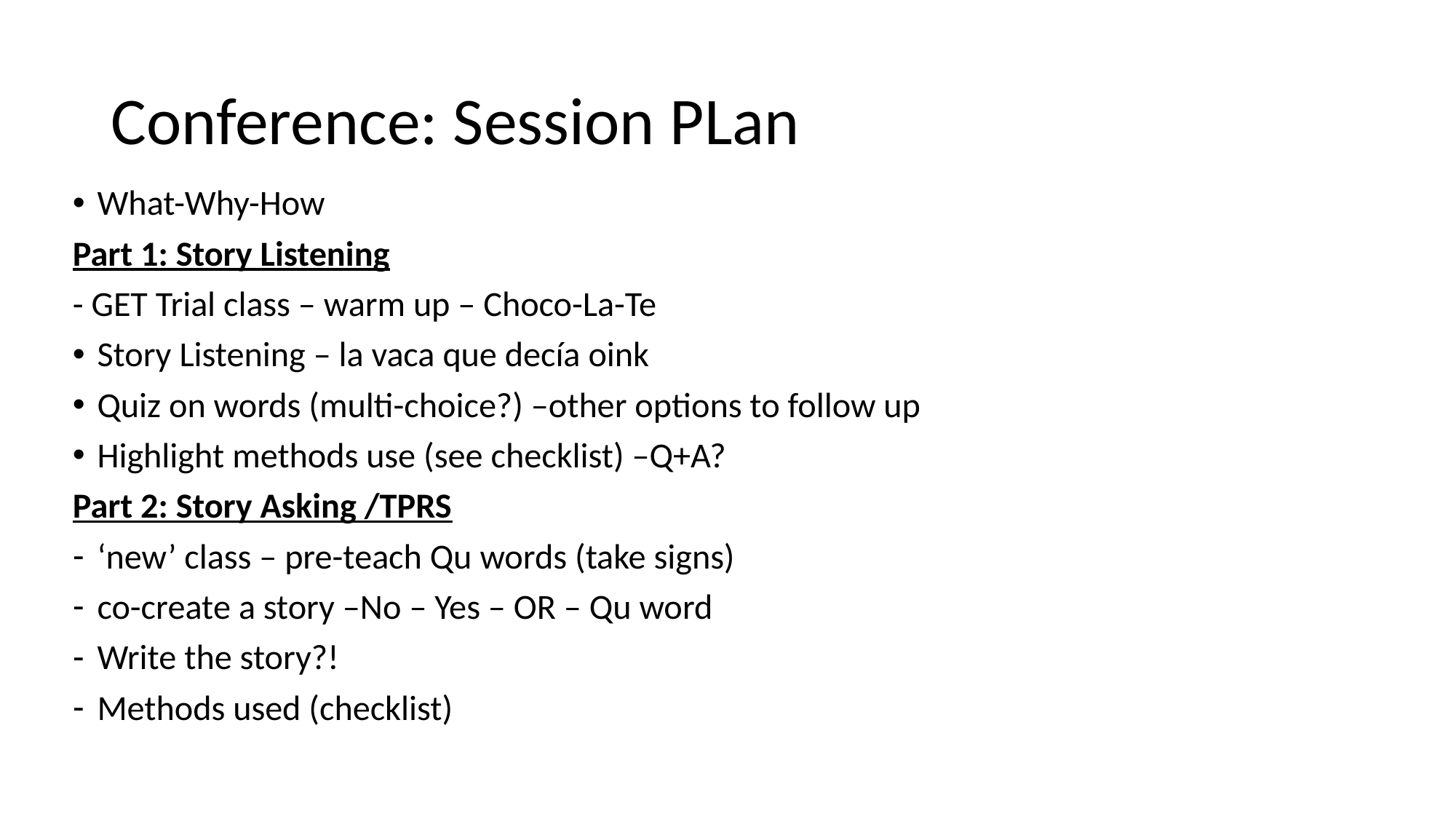

# Conference: Session PLan
What-Why-How
Part 1: Story Listening
- GET Trial class – warm up – Choco-La-Te
Story Listening – la vaca que decía oink
Quiz on words (multi-choice?) –other options to follow up
Highlight methods use (see checklist) –Q+A?
Part 2: Story Asking /TPRS
‘new’ class – pre-teach Qu words (take signs)
co-create a story –No – Yes – OR – Qu word
Write the story?!
Methods used (checklist)